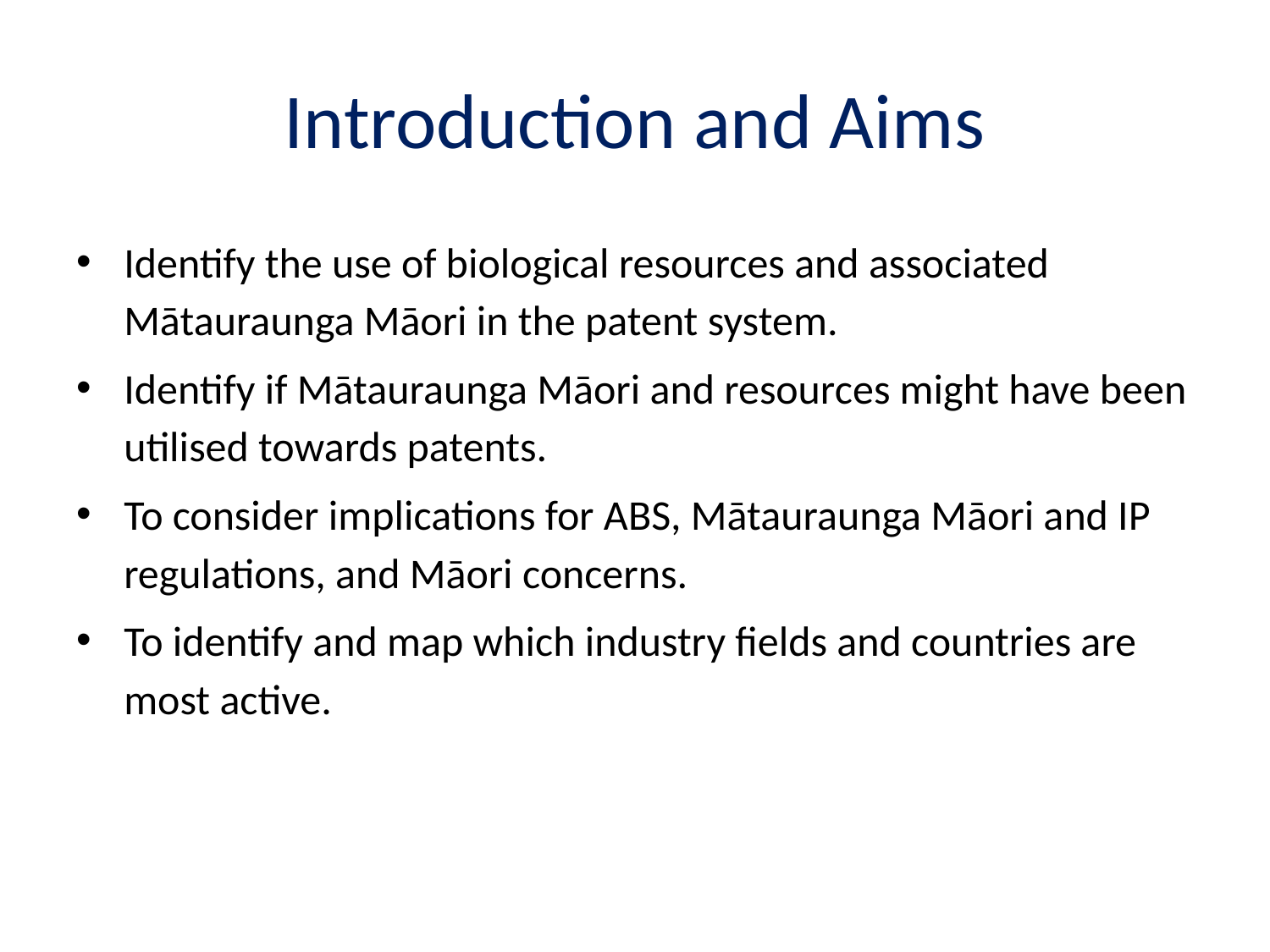

# Introduction and Aims
Identify the use of biological resources and associated Mātauraunga Māori in the patent system.
Identify if Mātauraunga Māori and resources might have been utilised towards patents.
To consider implications for ABS, Mātauraunga Māori and IP regulations, and Māori concerns.
To identify and map which industry fields and countries are most active.